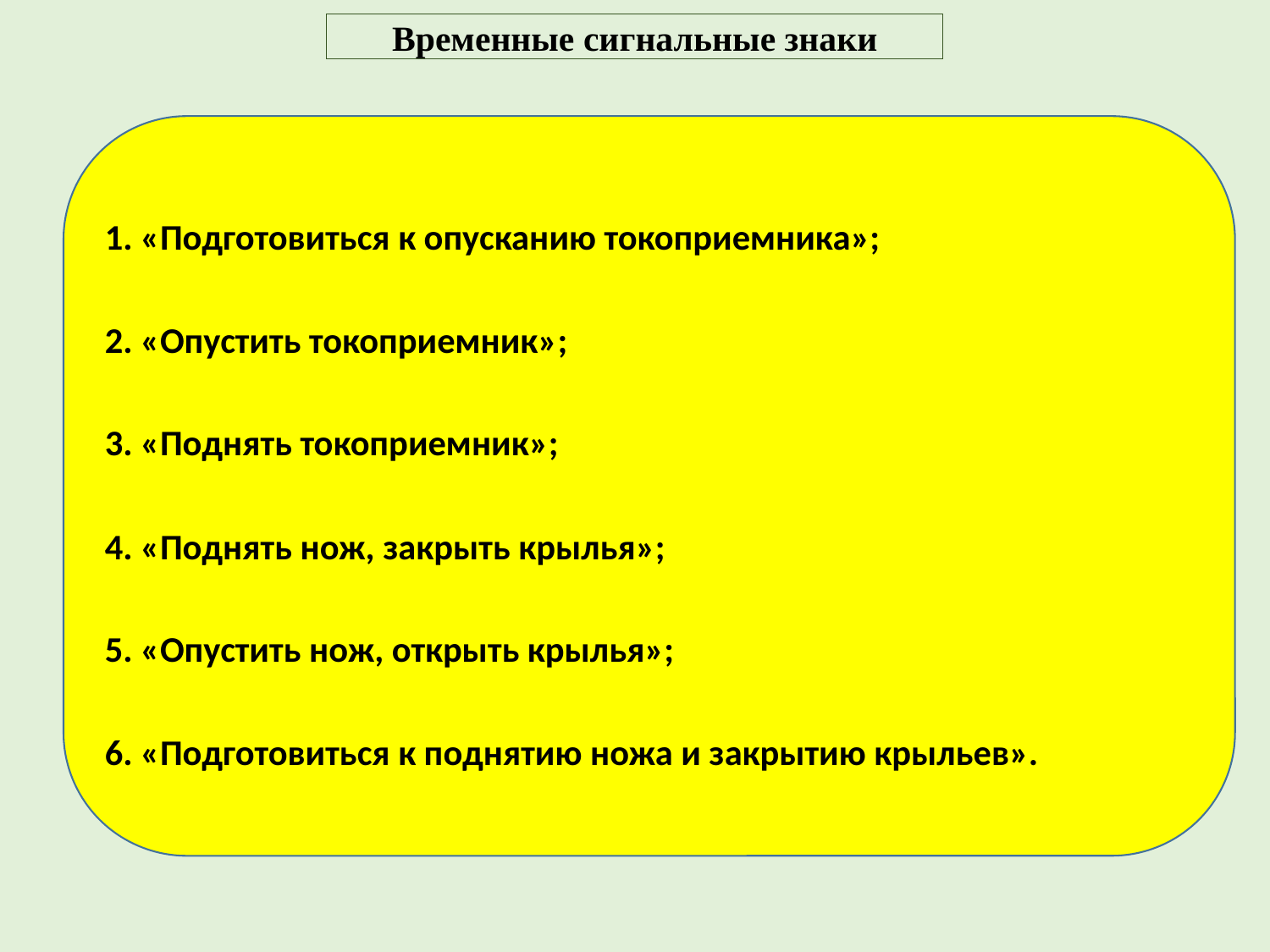

Временные сигнальные знаки

1. «Подготовиться к опусканию токоприемника»;

2. «Опустить токоприемник»;

3. «Поднять токоприемник»;

4. «Поднять нож, закрыть крылья»;

5. «Опустить нож, открыть крылья»;

6. «Подготовиться к поднятию ножа и закрытию крыльев».